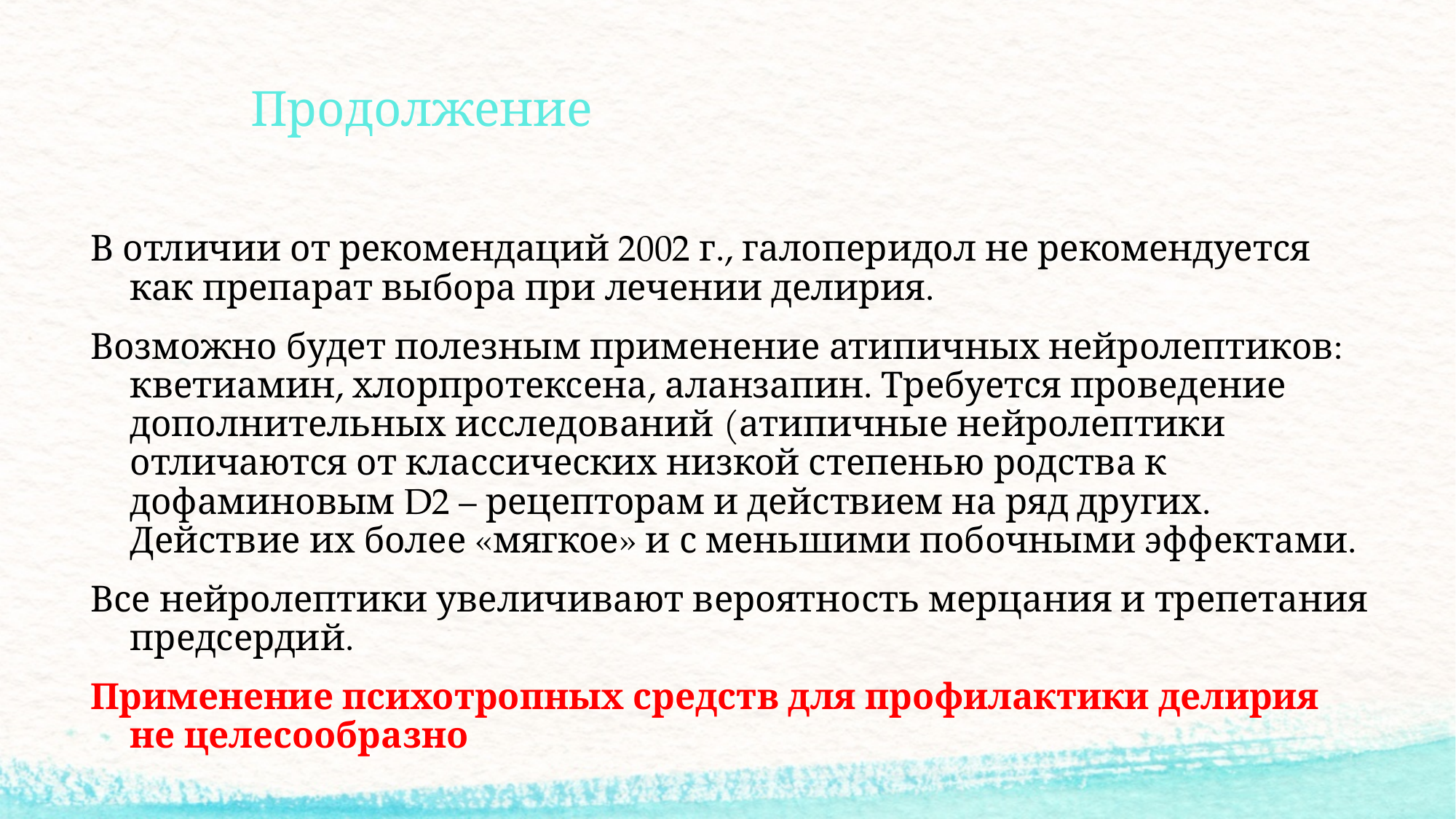

# Продолжение
В отличии от рекомендаций 2002 г., галоперидол не рекомендуется как препарат выбора при лечении делирия.
Возможно будет полезным применение атипичных нейролептиков: кветиамин, хлорпротексена, аланзапин. Требуется проведение дополнительных исследований (атипичные нейролептики отличаются от классических низкой степенью родства к дофаминовым D2 – рецепторам и действием на ряд других. Действие их более «мягкое» и с меньшими побочными эффектами.
Все нейролептики увеличивают вероятность мерцания и трепетания предсердий.
Применение психотропных средств для профилактики делирия не целесообразно